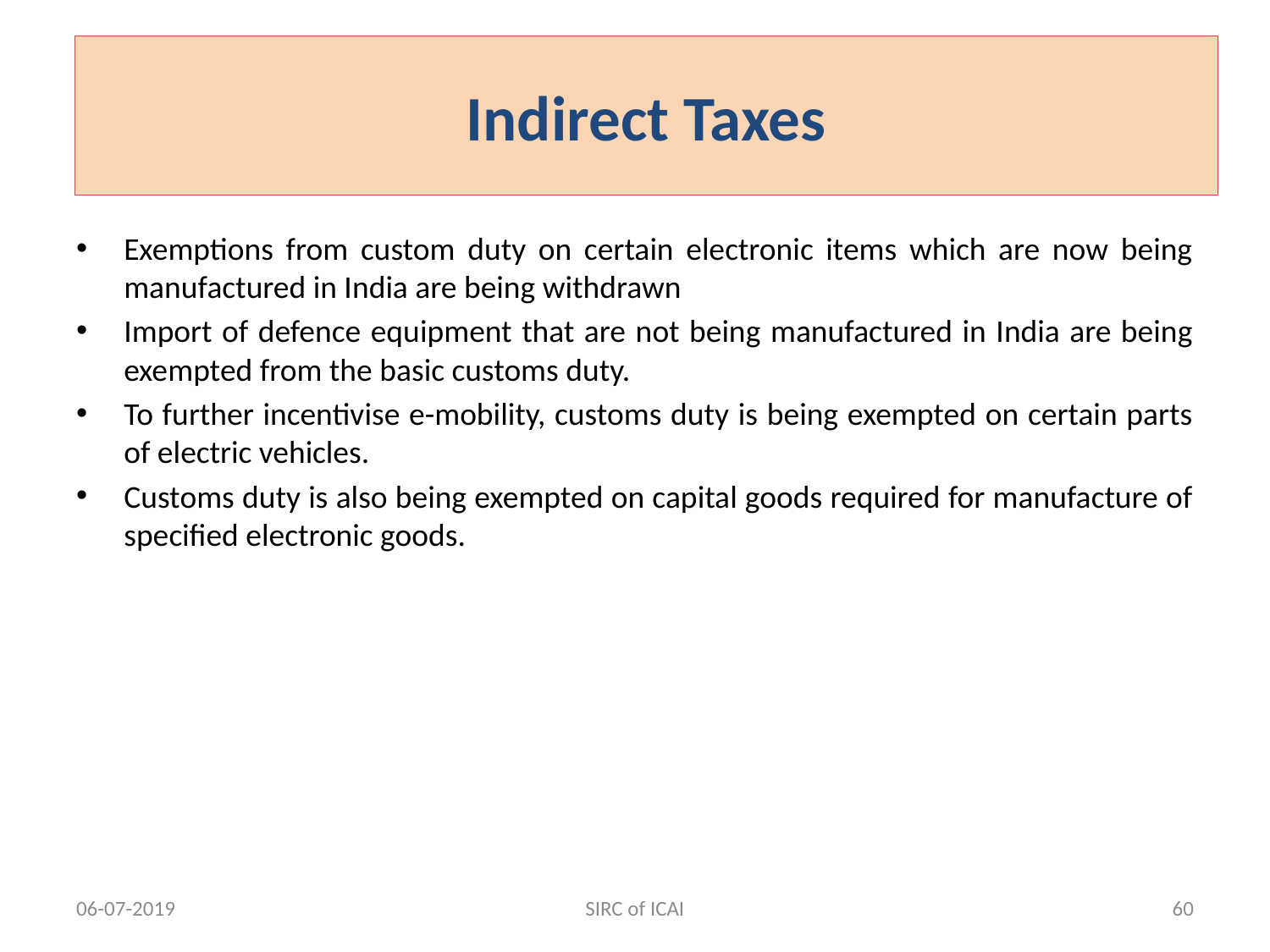

Indirect Taxes
Exemptions from custom duty on certain electronic items which are now being manufactured in India are being withdrawn
Import of defence equipment that are not being manufactured in India are being exempted from the basic customs duty.
To further incentivise e-mobility, customs duty is being exempted on certain parts of electric vehicles.
Customs duty is also being exempted on capital goods required for manufacture of specified electronic goods.
06-07-2019
SIRC of ICAI
60